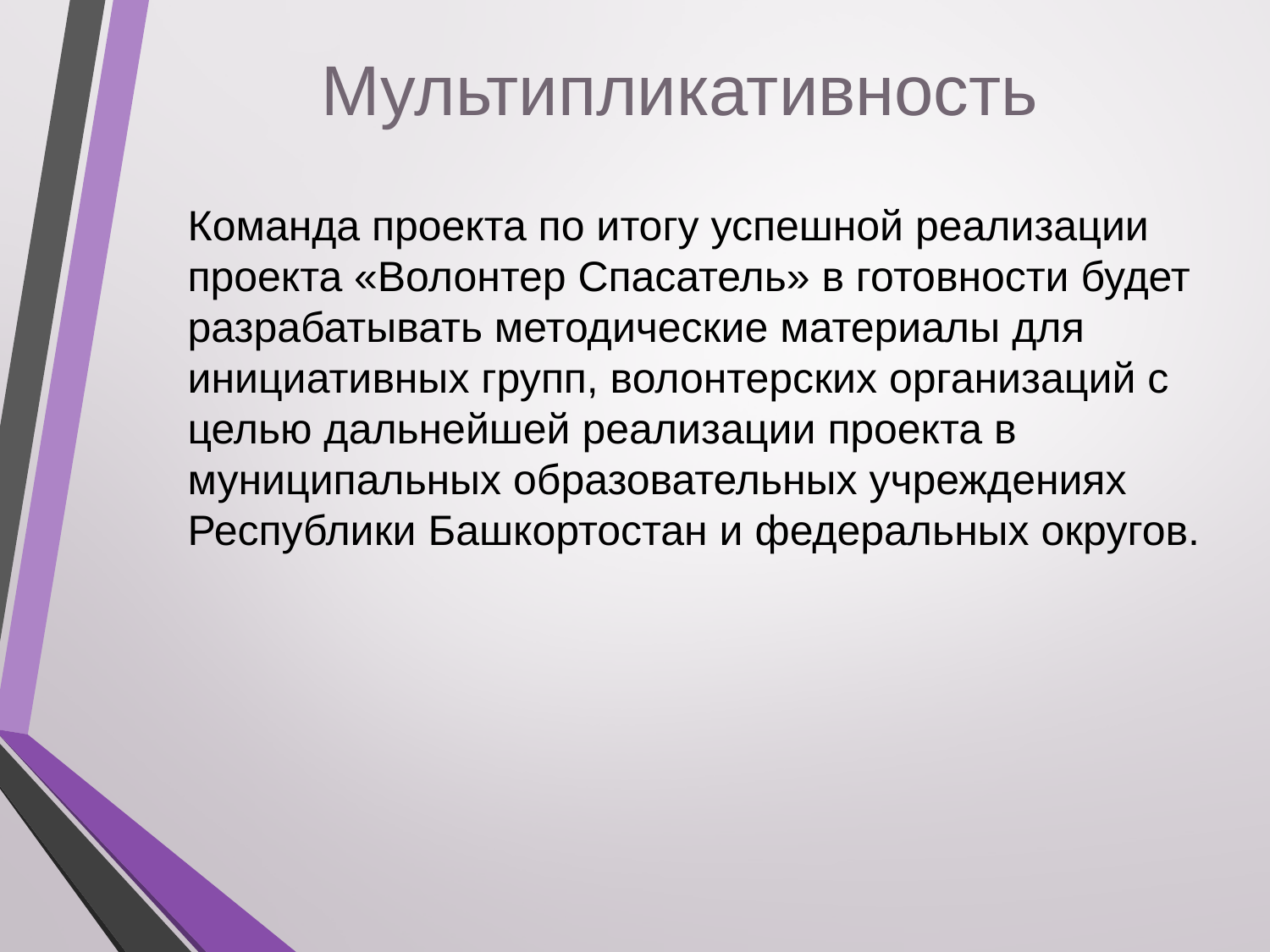

# Мультипликативность
Команда проекта по итогу успешной реализации проекта «Волонтер Спасатель» в готовности будет разрабатывать методические материалы для инициативных групп, волонтерских организаций с целью дальнейшей реализации проекта в муниципальных образовательных учреждениях Республики Башкортостан и федеральных округов.